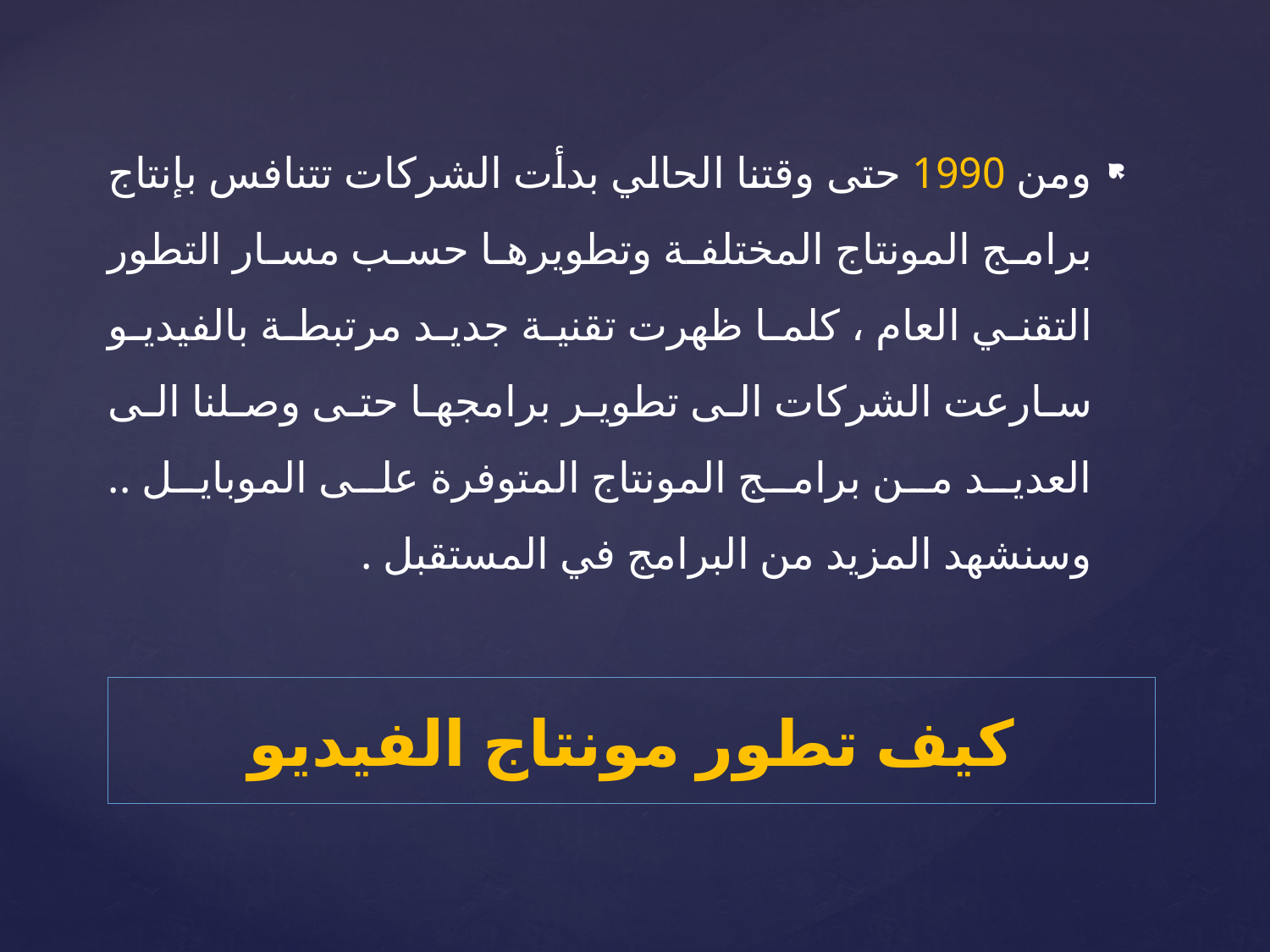

ومن 1990 حتى وقتنا الحالي بدأت الشركات تتنافس بإنتاج برامج المونتاج المختلفة وتطويرها حسب مسار التطور التقني العام ، كلما ظهرت تقنية جديد مرتبطة بالفيديو سارعت الشركات الى تطوير برامجها حتى وصلنا الى العديد من برامج المونتاج المتوفرة على الموبايل .. وسنشهد المزيد من البرامج في المستقبل .
# كيف تطور مونتاج الفيديو